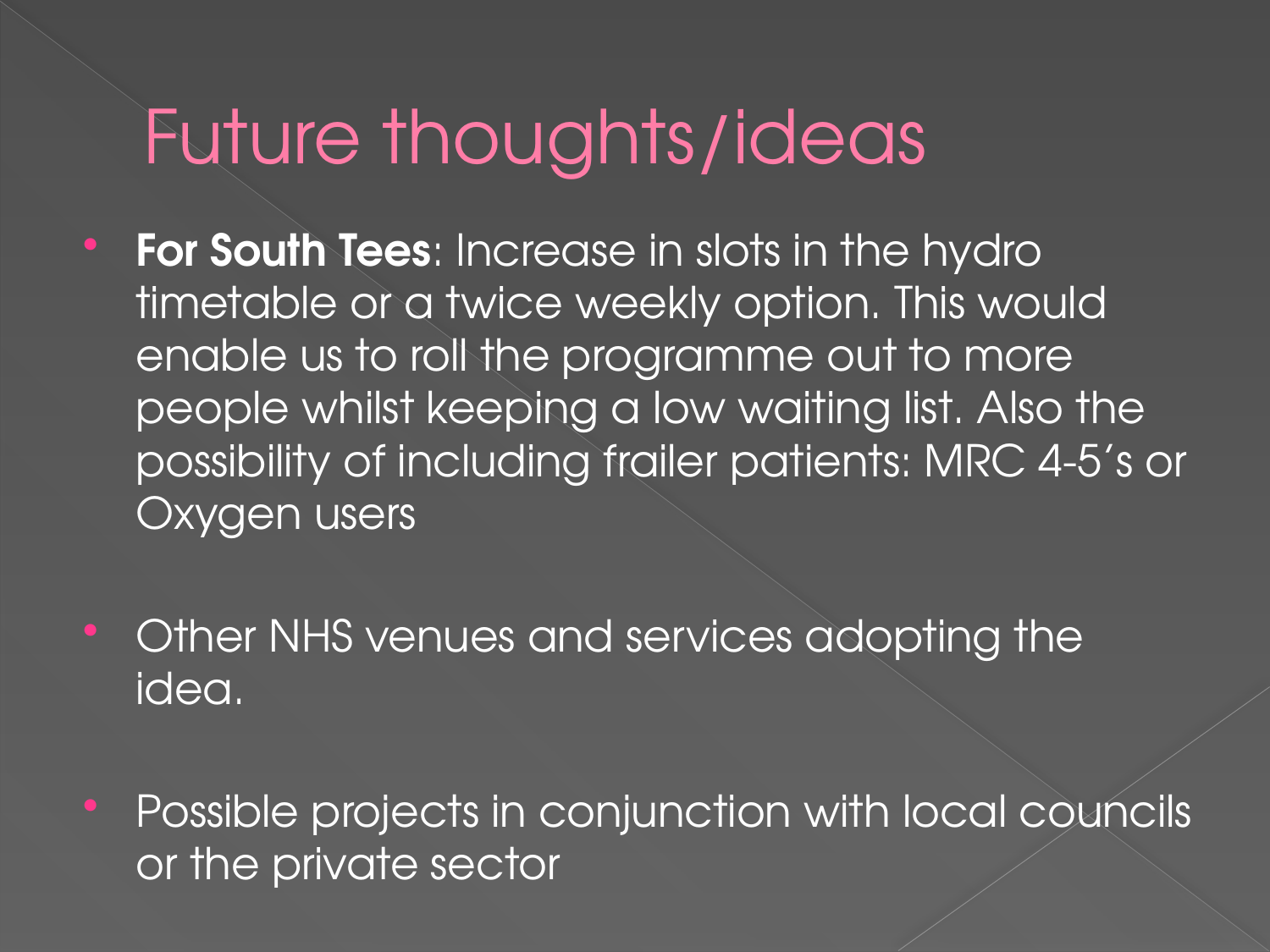

# Future thoughts/ideas
For South Tees: Increase in slots in the hydro timetable or a twice weekly option. This would enable us to roll the programme out to more people whilst keeping a low waiting list. Also the possibility of including frailer patients: MRC 4-5’s or Oxygen users

Other NHS venues and services adopting the idea.

Possible projects in conjunction with local councils or the private sector